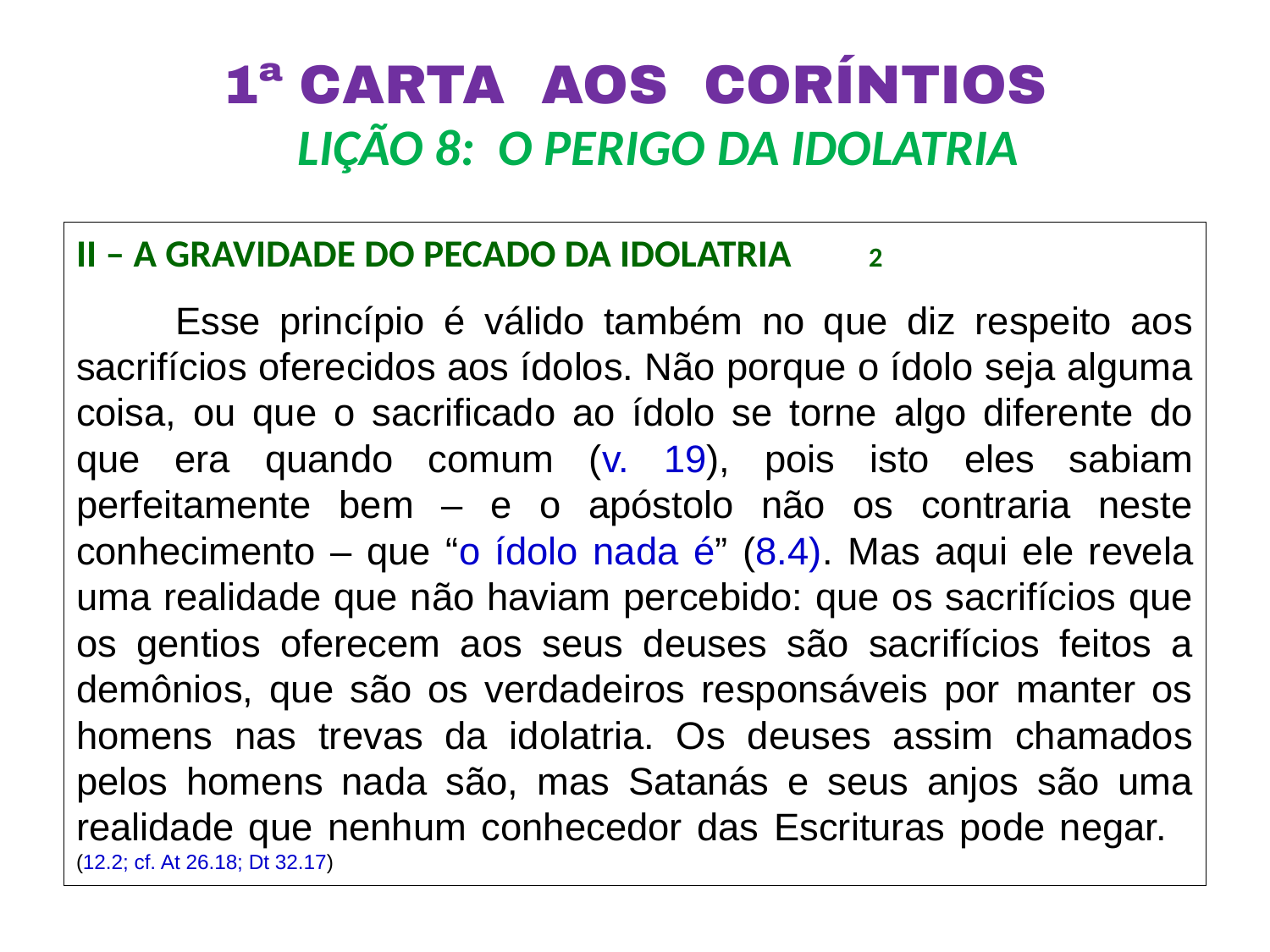

# 1ª CARTA  AOS  CORÍNTIOS LIÇÃO 8:  O PERIGO DA IDOLATRIA
II – A GRAVIDADE DO PECADO DA IDOLATRIA 	2

	Esse princípio é válido também no que diz respeito aos sacrifícios oferecidos aos ídolos. Não porque o ídolo seja alguma coisa, ou que o sacrificado ao ídolo se torne algo diferente do que era quando comum (v. 19), pois isto eles sabiam perfeitamente bem – e o apóstolo não os contraria neste conhecimento – que “o ídolo nada é” (8.4). Mas aqui ele revela uma realidade que não haviam percebido: que os sacrifícios que os gentios oferecem aos seus deuses são sacrifícios feitos a demônios, que são os verdadeiros responsáveis por manter os homens nas trevas da idolatria. Os deuses assim chamados pelos homens nada são, mas Satanás e seus anjos são uma realidade que nenhum conhecedor das Escrituras pode negar.		(12.2; cf. At 26.18; Dt 32.17)